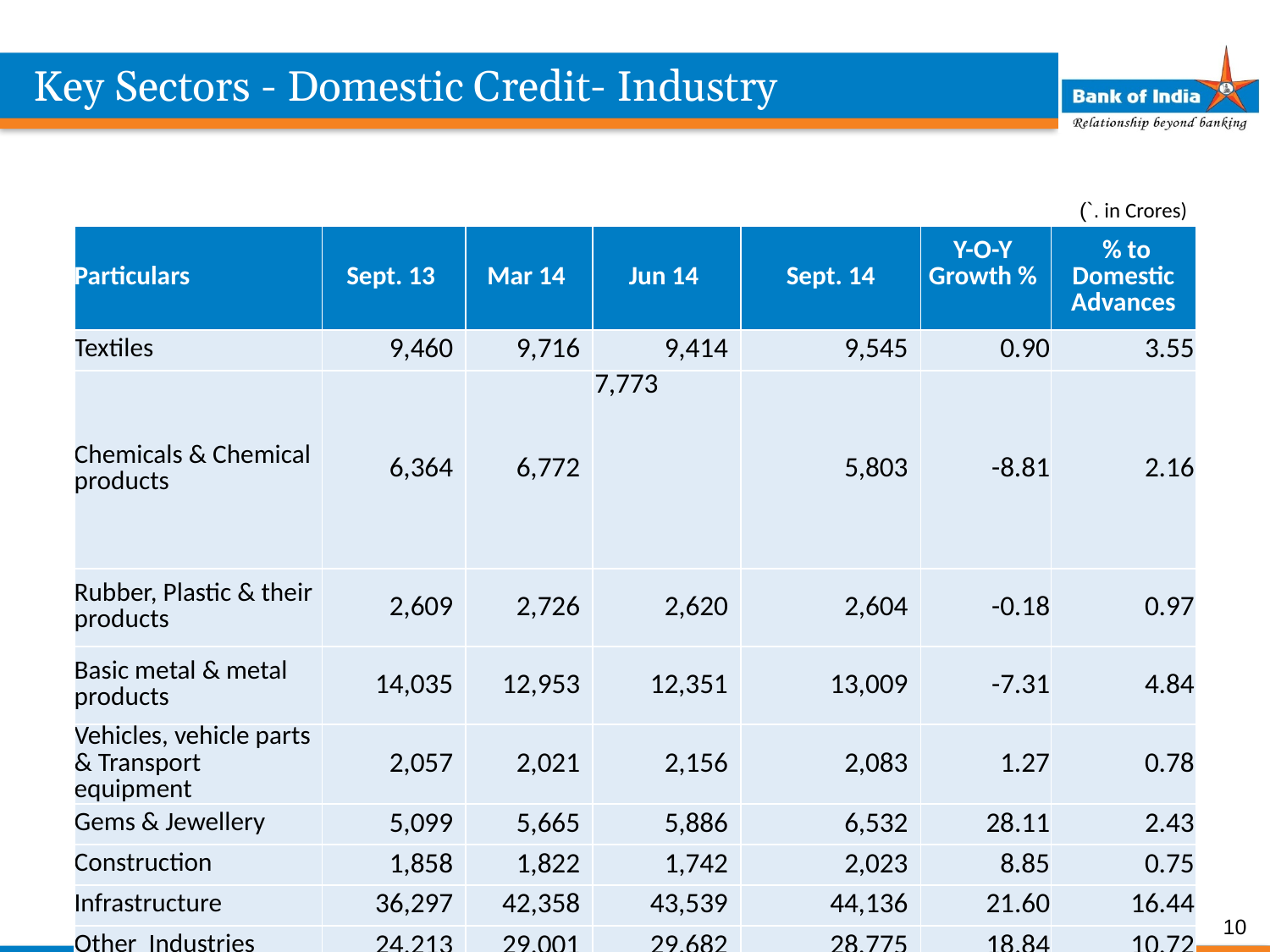

Key Sectors - Domestic Credit- Industry
(`. in Crores)
| Particulars | Sept. 13 | Mar 14 | Jun 14 | Sept. 14 | Y-O-Y Growth % | % to Domestic Advances |
| --- | --- | --- | --- | --- | --- | --- |
| Textiles | 9,460 | 9,716 | 9,414 | 9,545 | 0.90 | 3.55 |
| Chemicals & Chemical products | 6,364 | 6,772 | 7,773 | 5,803 | -8.81 | 2.16 |
| Rubber, Plastic & their products | 2,609 | 2,726 | 2,620 | 2,604 | -0.18 | 0.97 |
| Basic metal & metal products | 14,035 | 12,953 | 12,351 | 13,009 | -7.31 | 4.84 |
| Vehicles, vehicle parts & Transport equipment | 2,057 | 2,021 | 2,156 | 2,083 | 1.27 | 0.78 |
| Gems & Jewellery | 5,099 | 5,665 | 5,886 | 6,532 | 28.11 | 2.43 |
| Construction | 1,858 | 1,822 | 1,742 | 2,023 | 8.85 | 0.75 |
| Infrastructure | 36,297 | 42,358 | 43,539 | 44,136 | 21.60 | 16.44 |
| Other Industries | 24,213 | 29,001 | 29,682 | 28,775 | 18.84 | 10.72 |
| Total | 101,992 | 113,034 | 115,163 | 114,511 | 12.27 | 42.64 |
10